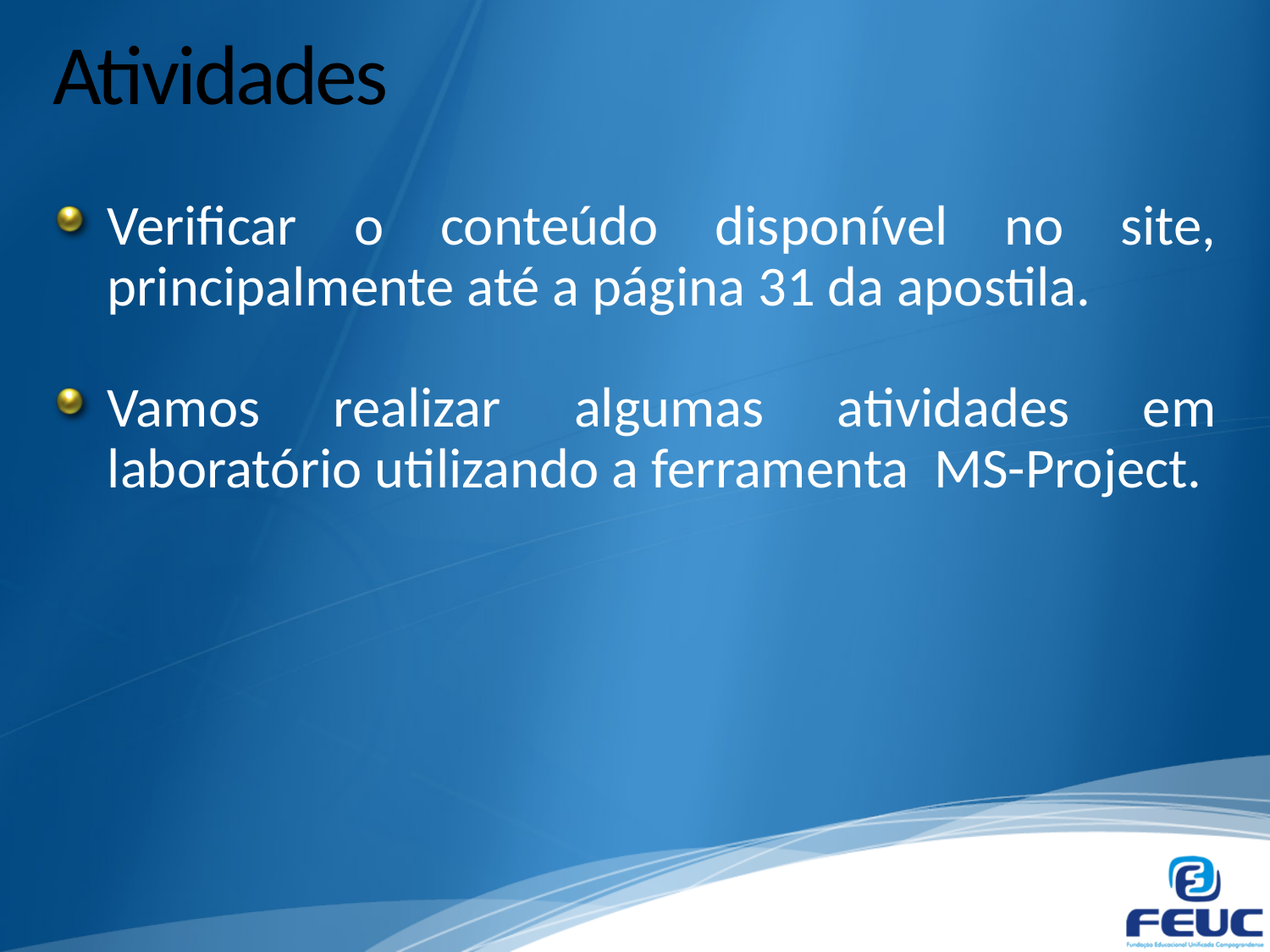

# Atividades
Verificar o conteúdo disponível no site, principalmente até a página 31 da apostila.

Vamos realizar algumas atividades em laboratório utilizando a ferramenta  MS-Project.